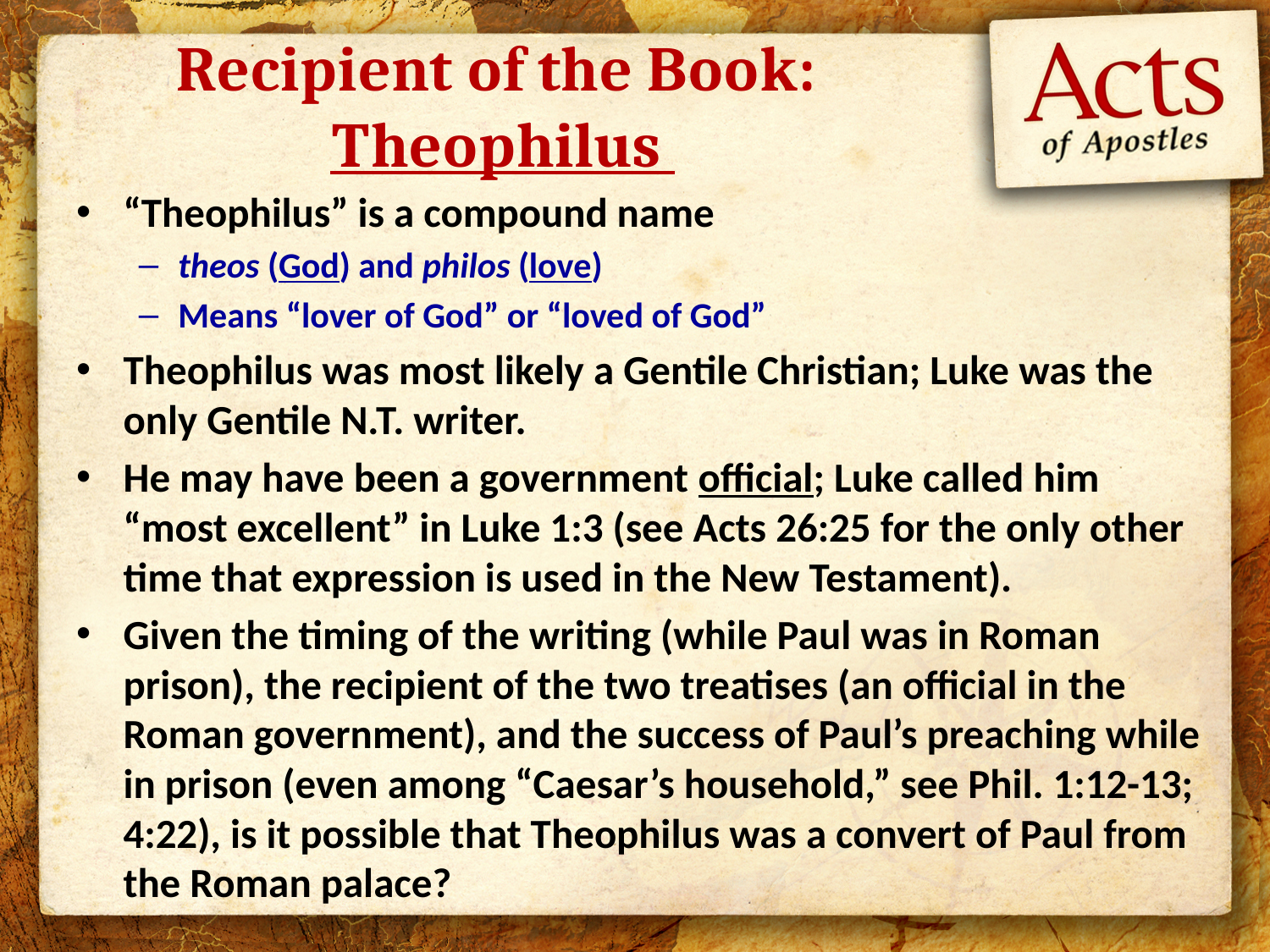

# Recipient of the Book:  Theophilus
“Theophilus” is a compound name
theos (God) and philos (love)
Means “lover of God” or “loved of God”
Theophilus was most likely a Gentile Christian; Luke was the only Gentile N.T. writer.
He may have been a government official; Luke called him “most excellent” in Luke 1:3 (see Acts 26:25 for the only other time that expression is used in the New Testament).
Given the timing of the writing (while Paul was in Roman prison), the recipient of the two treatises (an official in the Roman government), and the success of Paul’s preaching while in prison (even among “Caesar’s household,” see Phil. 1:12-13; 4:22), is it possible that Theophilus was a convert of Paul from the Roman palace?